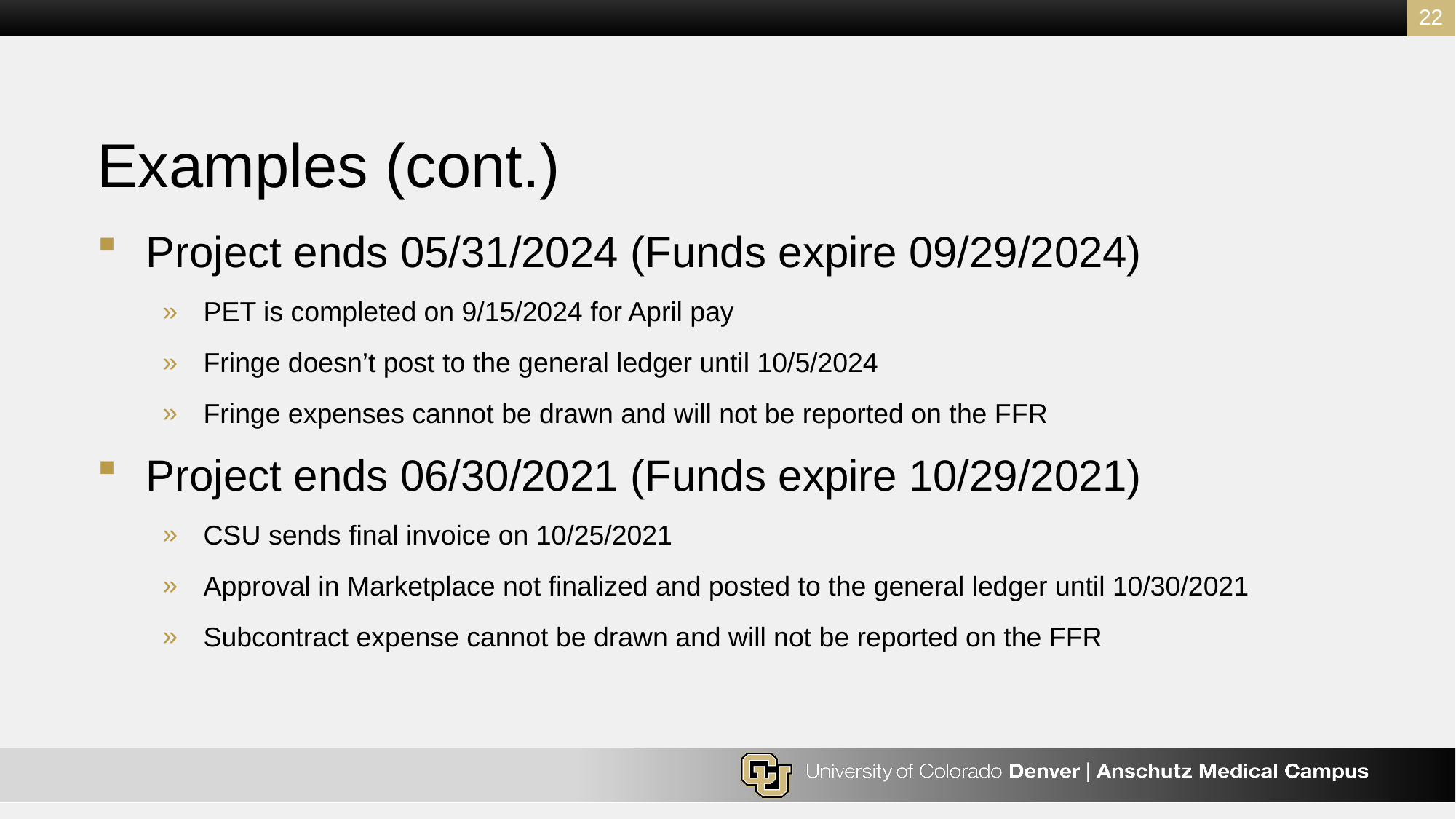

22
# Examples (cont.)
Project ends 05/31/2024 (Funds expire 09/29/2024)
PET is completed on 9/15/2024 for April pay
Fringe doesn’t post to the general ledger until 10/5/2024
Fringe expenses cannot be drawn and will not be reported on the FFR
Project ends 06/30/2021 (Funds expire 10/29/2021)
CSU sends final invoice on 10/25/2021
Approval in Marketplace not finalized and posted to the general ledger until 10/30/2021
Subcontract expense cannot be drawn and will not be reported on the FFR